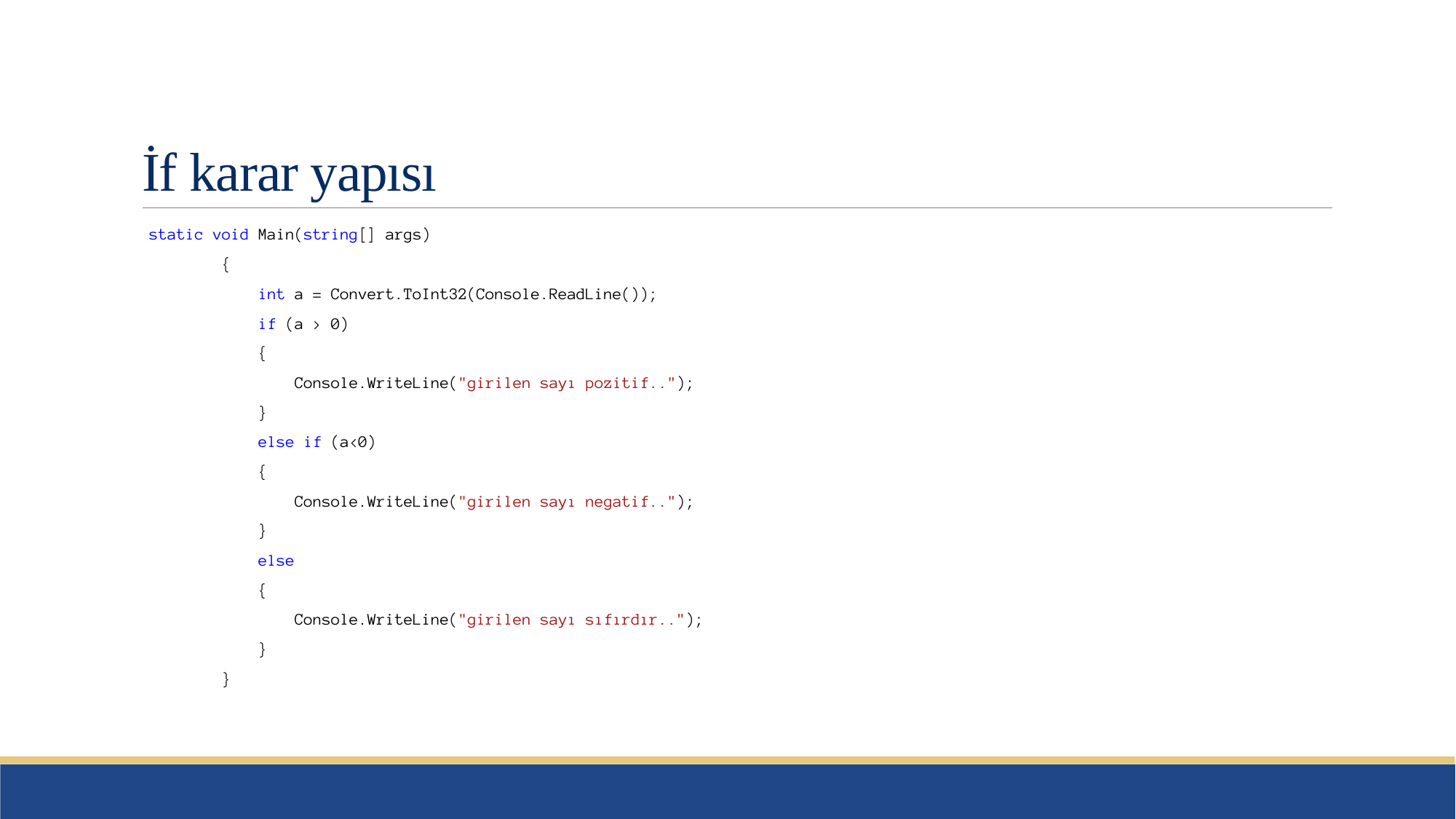

# İf karar yapısı
static void Main(string[] args)
        {
            int a = Convert.ToInt32(Console.ReadLine());
            if (a > 0)
            {
                Console.WriteLine("girilen sayı pozitif..");
            }
            else if (a<0)
            {
                Console.WriteLine("girilen sayı negatif..");
            }
            else
            {
                Console.WriteLine("girilen sayı sıfırdır..");
            }
        }